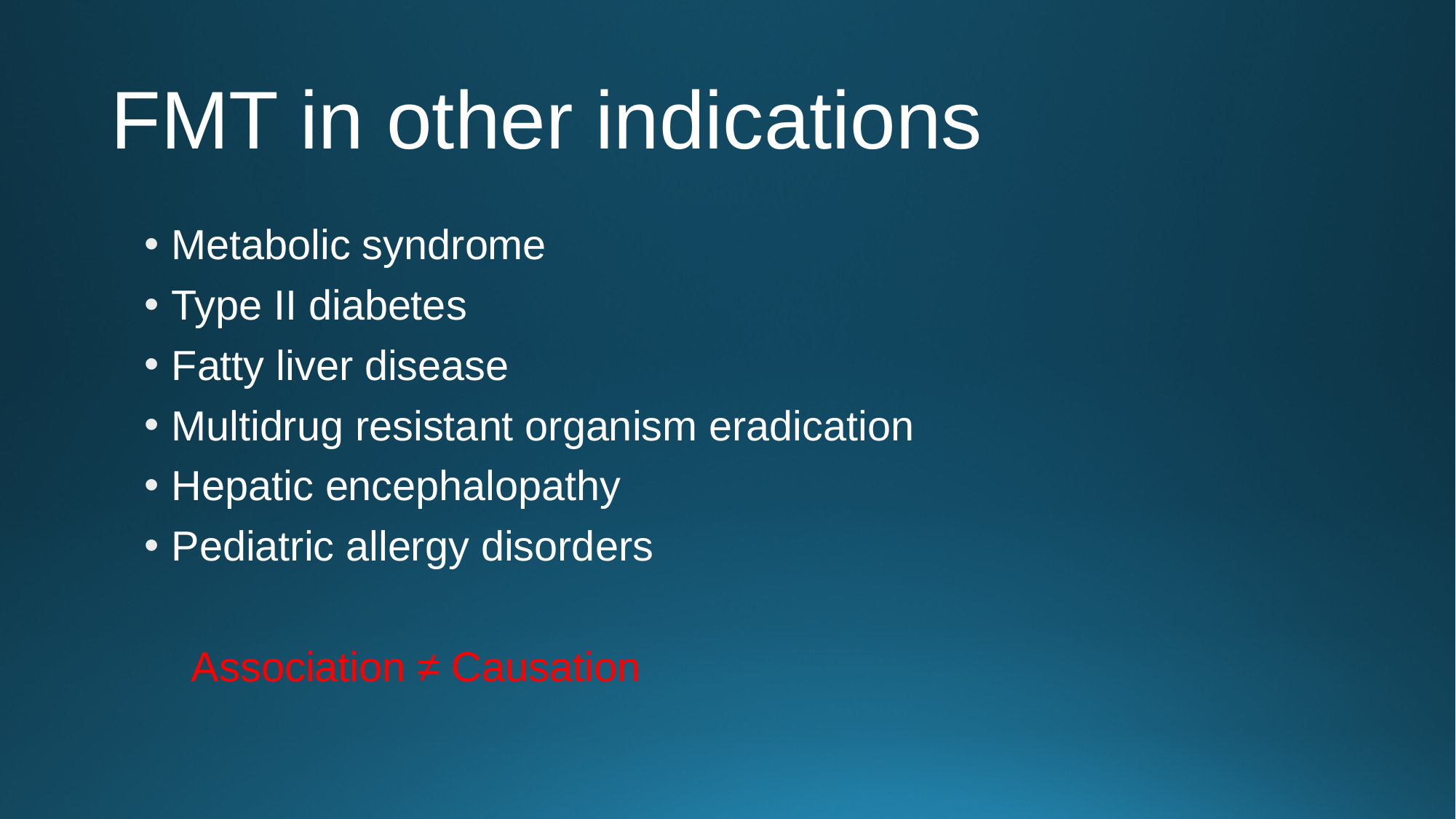

# FMT in other indications
Metabolic syndrome
Type II diabetes
Fatty liver disease
Multidrug resistant organism eradication
Hepatic encephalopathy
Pediatric allergy disorders

    Association ≠ Causation